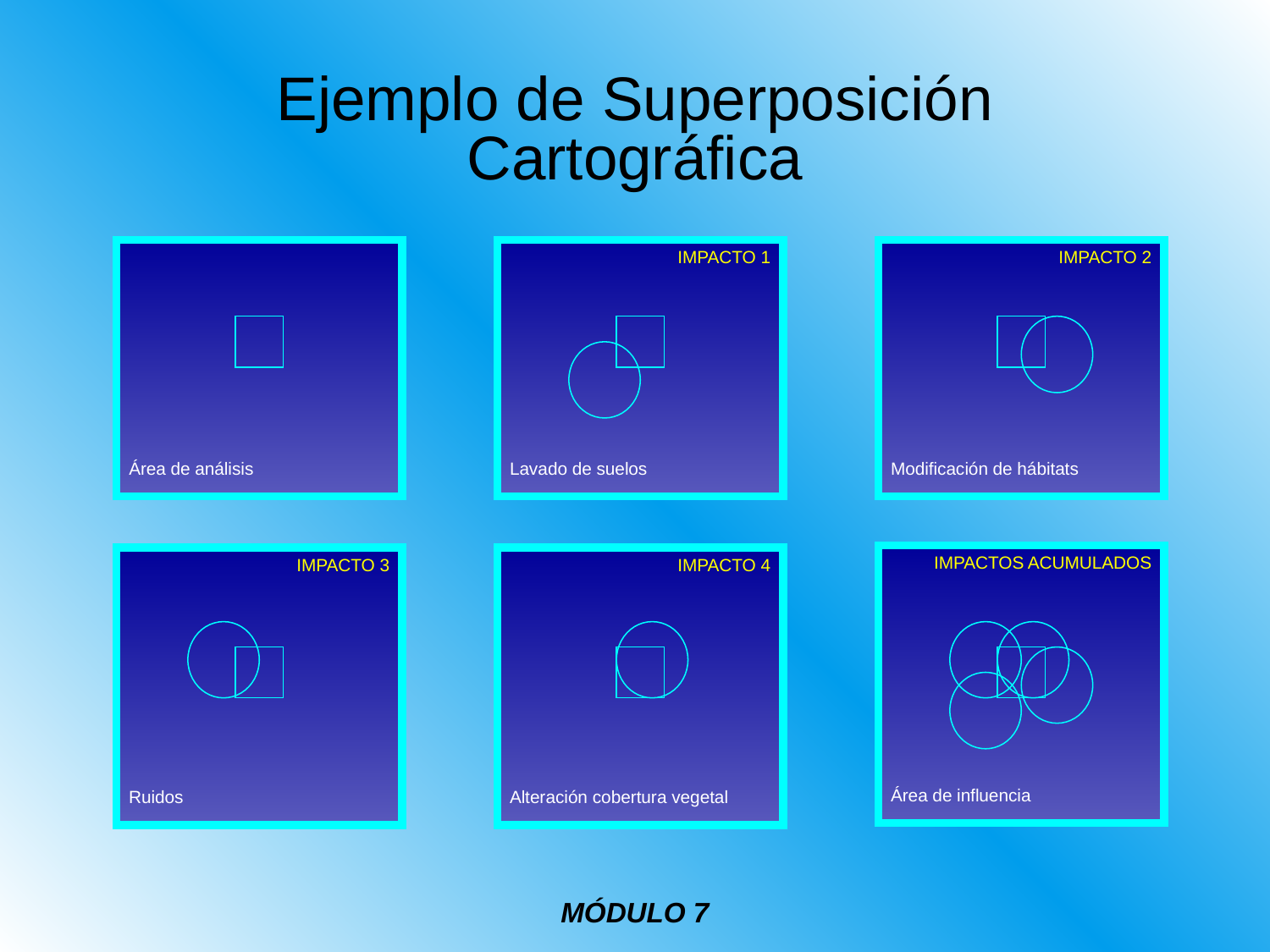

# Ejemplo de Superposición Cartográfica

Área de análisis
IMPACTO 1

Lavado de suelos
IMPACTO 2

Modificación de hábitats

IMPACTOS ACUMULADOS

Área de influencia
IMPACTO 3

Ruidos
IMPACTO 4

Alteración cobertura vegetal

MÓDULO 7